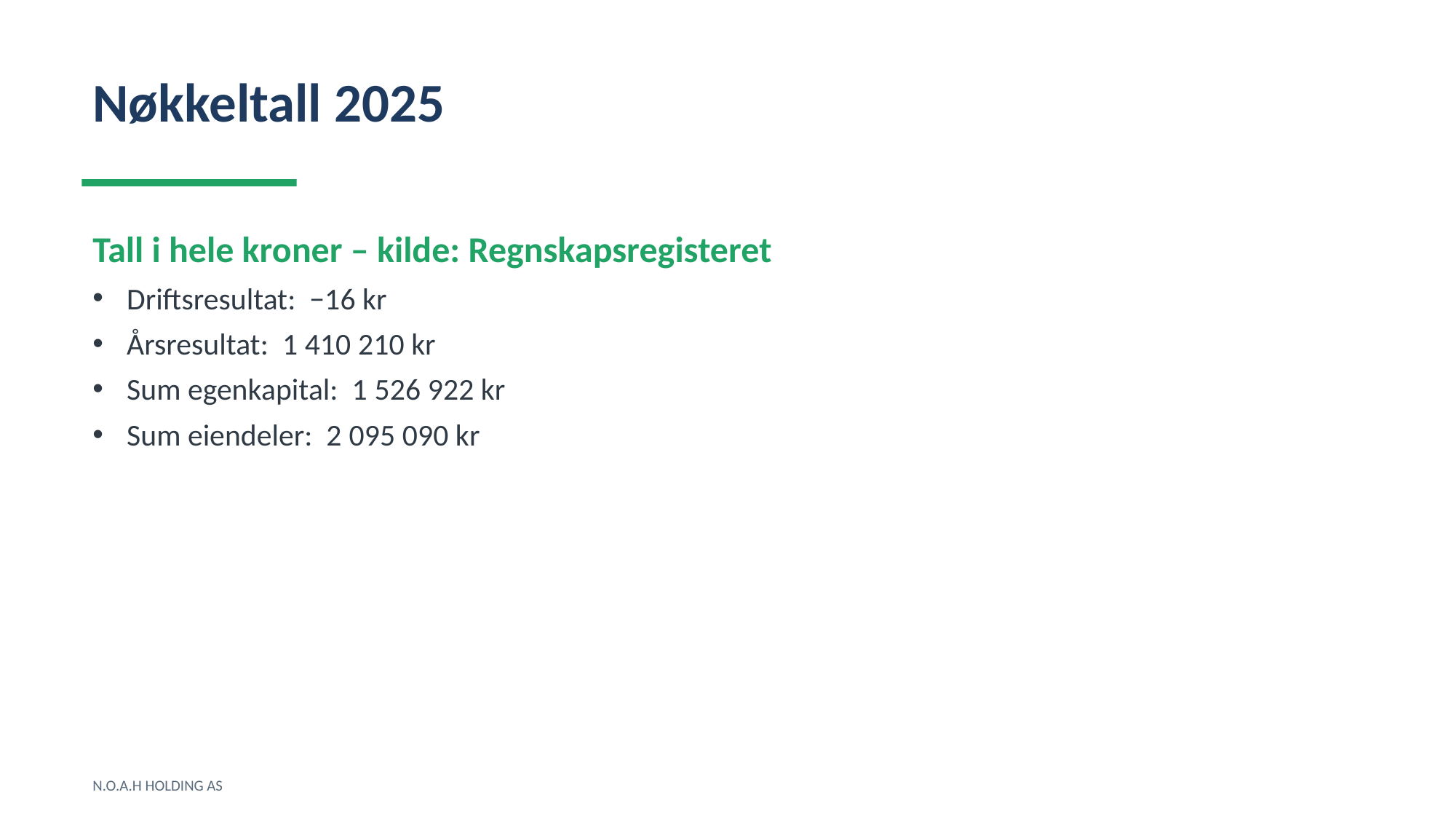

Nøkkeltall 2025

Tall i hele kroner – kilde: Regnskapsregisteret
Driftsresultat:  −16 kr
Årsresultat:  1 410 210 kr
Sum egenkapital:  1 526 922 kr
Sum eiendeler:  2 095 090 kr
N.O.A.H HOLDING AS